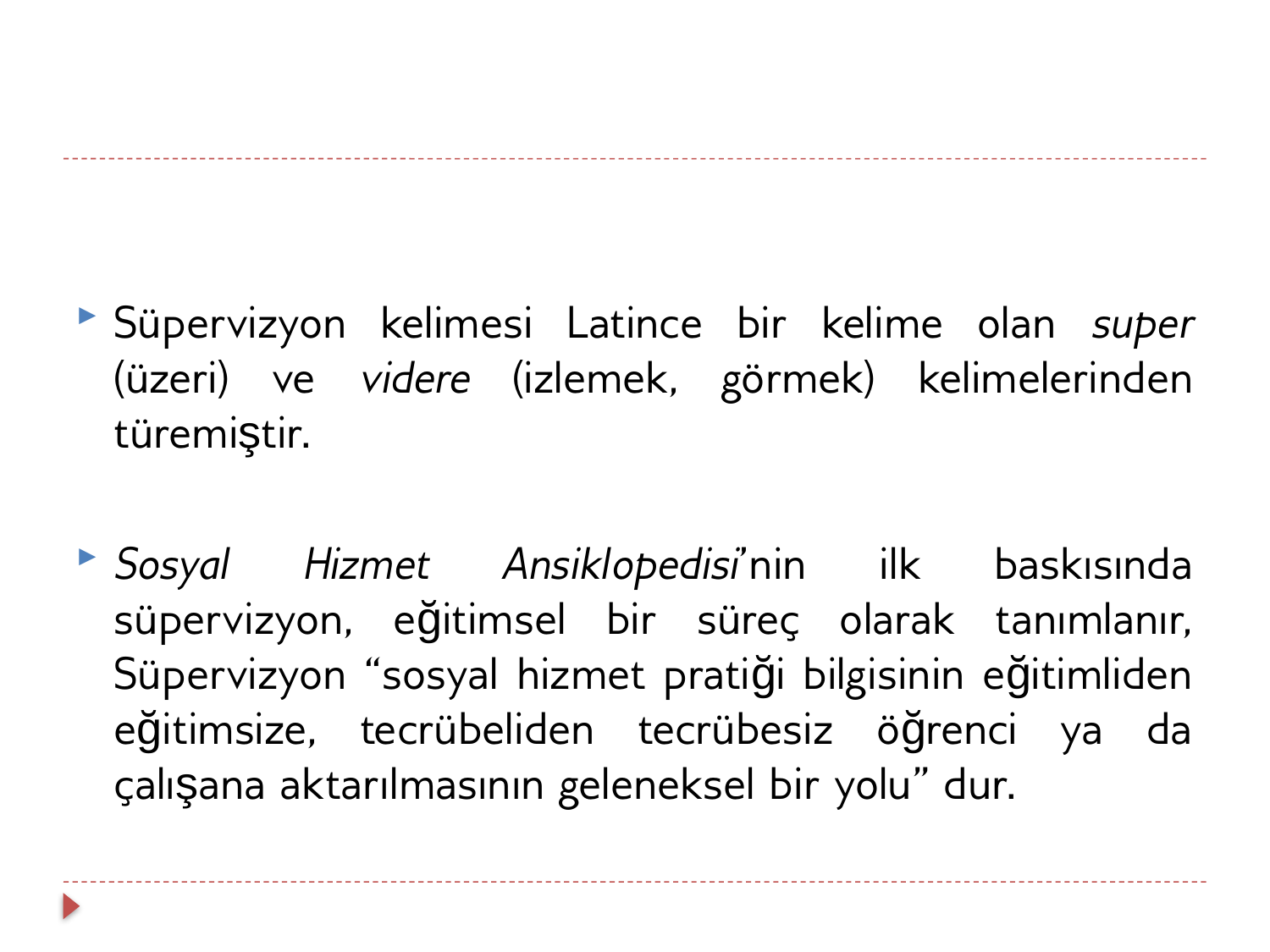

Süpervizyon kelimesi Latince bir kelime olan super (üzeri) ve videre (izlemek, görmek) kelimelerinden türemiştir.

Sosyal Hizmet Ansiklopedisi’nin ilk baskısında süpervizyon, eğitimsel bir süreç olarak tanımlanır, Süpervizyon “sosyal hizmet pratiği bilgisinin eğitimliden eğitimsize, tecrübeliden tecrübesiz öğrenci ya da çalışana aktarılmasının geleneksel bir yolu” dur.